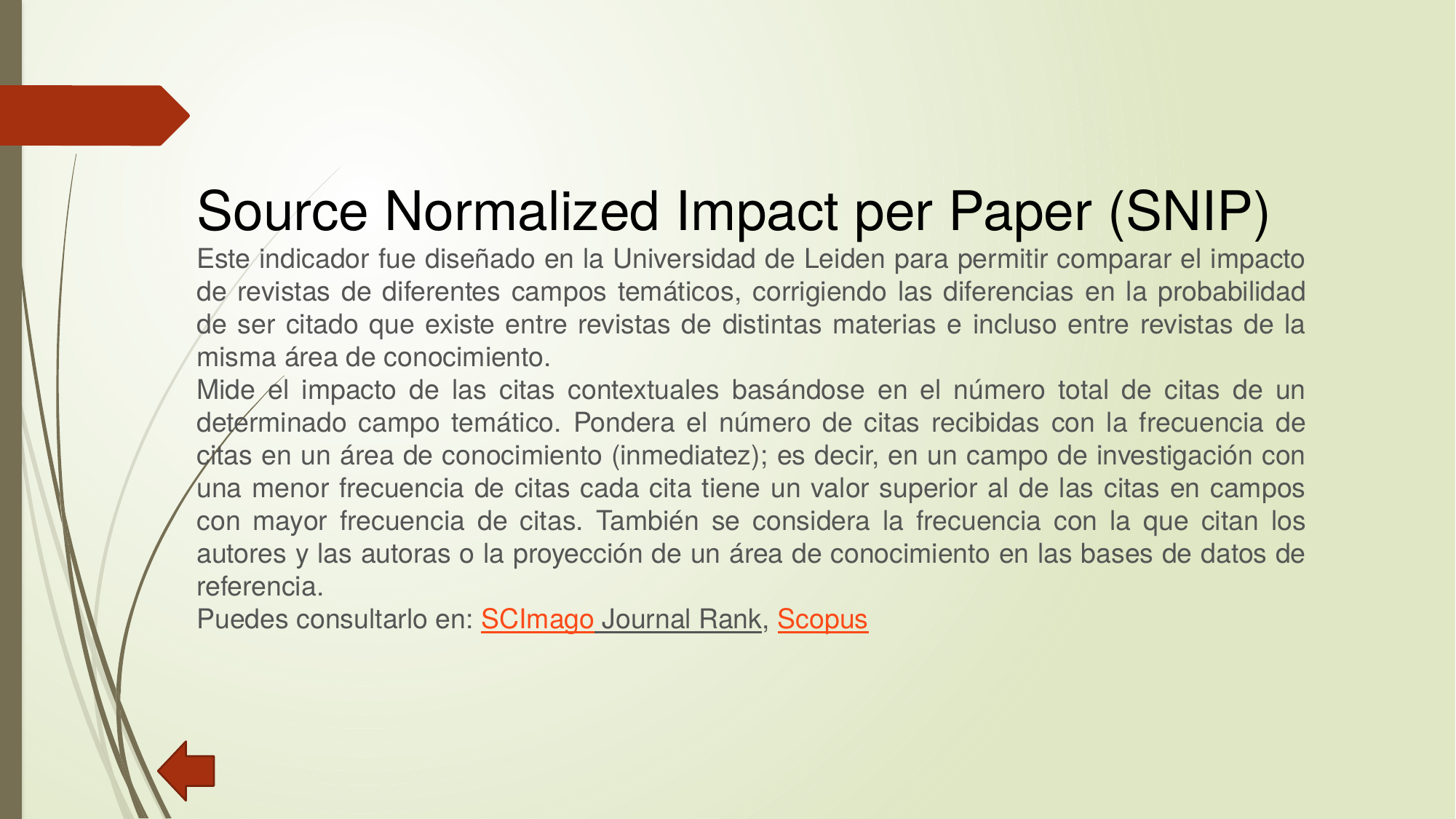

Source Normalized Impact per Paper (SNIP)
Este indicador fue diseñado en la Universidad de Leiden para permitir comparar el impacto de revistas de diferentes campos temáticos, corrigiendo las diferencias en la probabilidad de ser citado que existe entre revistas de distintas materias e incluso entre revistas de la misma área de conocimiento.
Mide el impacto de las citas contextuales basándose en el número total de citas de un determinado campo temático. Pondera el número de citas recibidas con la frecuencia de citas en un área de conocimiento (inmediatez); es decir, en un campo de investigación con una menor frecuencia de citas cada cita tiene un valor superior al de las citas en campos con mayor frecuencia de citas. También se considera la frecuencia con la que citan los autores y las autoras o la proyección de un área de conocimiento en las bases de datos de referencia.
Puedes consultarlo en: SCImago Journal Rank, Scopus